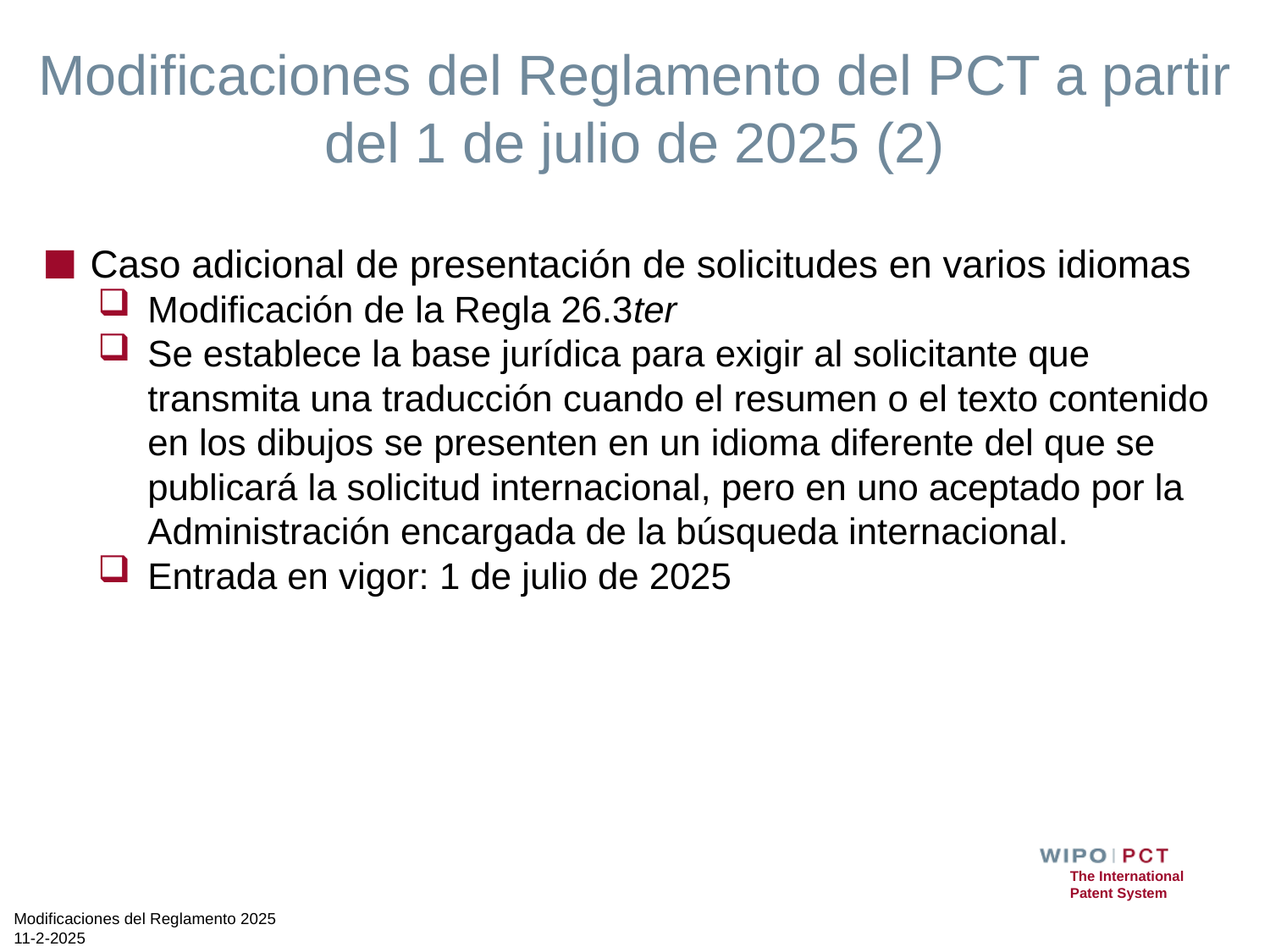

# Modificaciones del Reglamento del PCT a partir del 1 de julio de 2025 (2)

Caso adicional de presentación de solicitudes en varios idiomas
Modificación de la Regla 26.3ter
Se establece la base jurídica para exigir al solicitante que transmita una traducción cuando el resumen o el texto contenido en los dibujos se presenten en un idioma diferente del que se publicará la solicitud internacional, pero en uno aceptado por la Administración encargada de la búsqueda internacional.
Entrada en vigor: 1 de julio de 2025